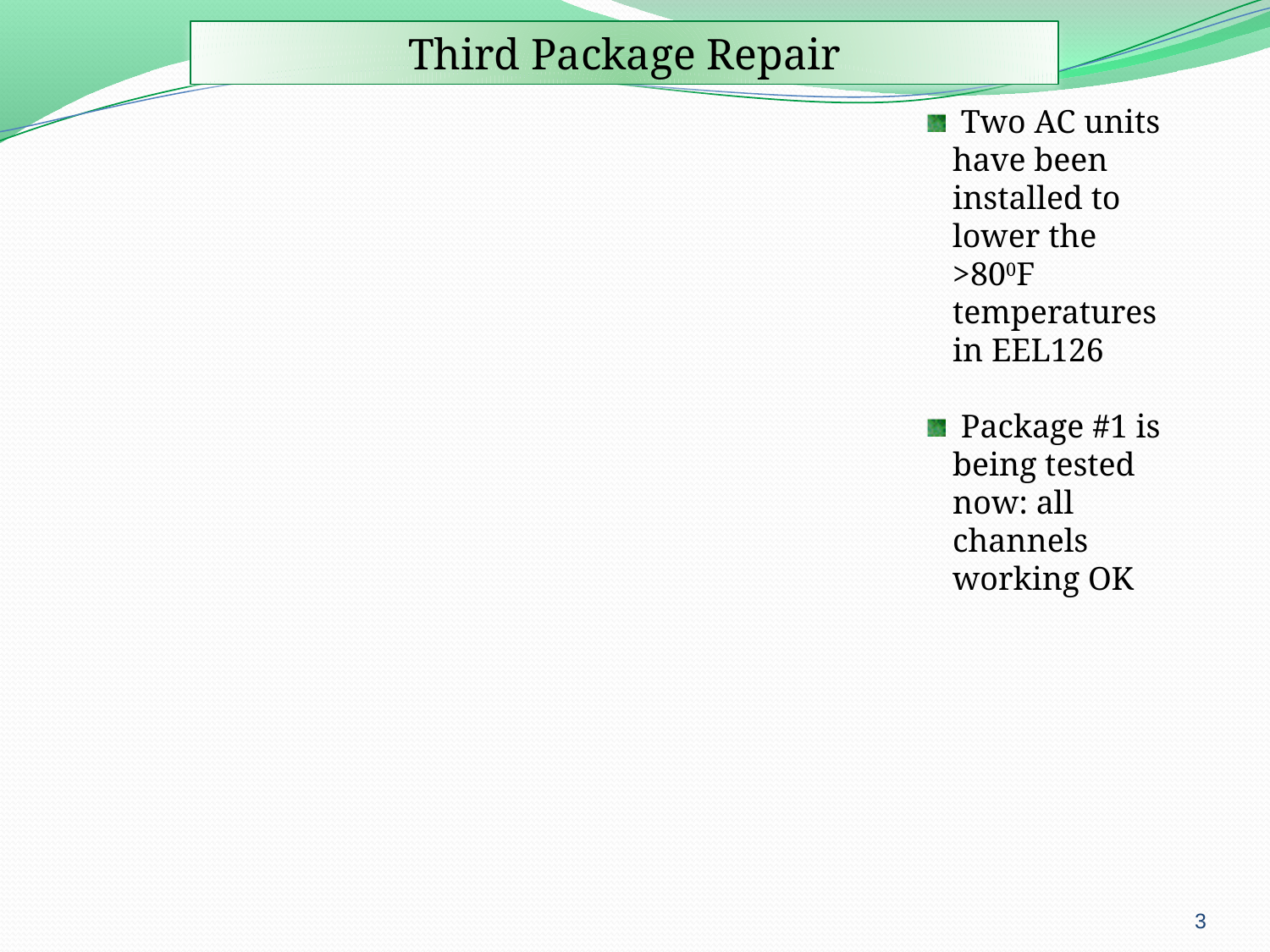

Third Package Repair
 Two AC units have been installed to lower the  >800F temperatures in EEL126

 Package #1 is being tested now: all channels working OK

3